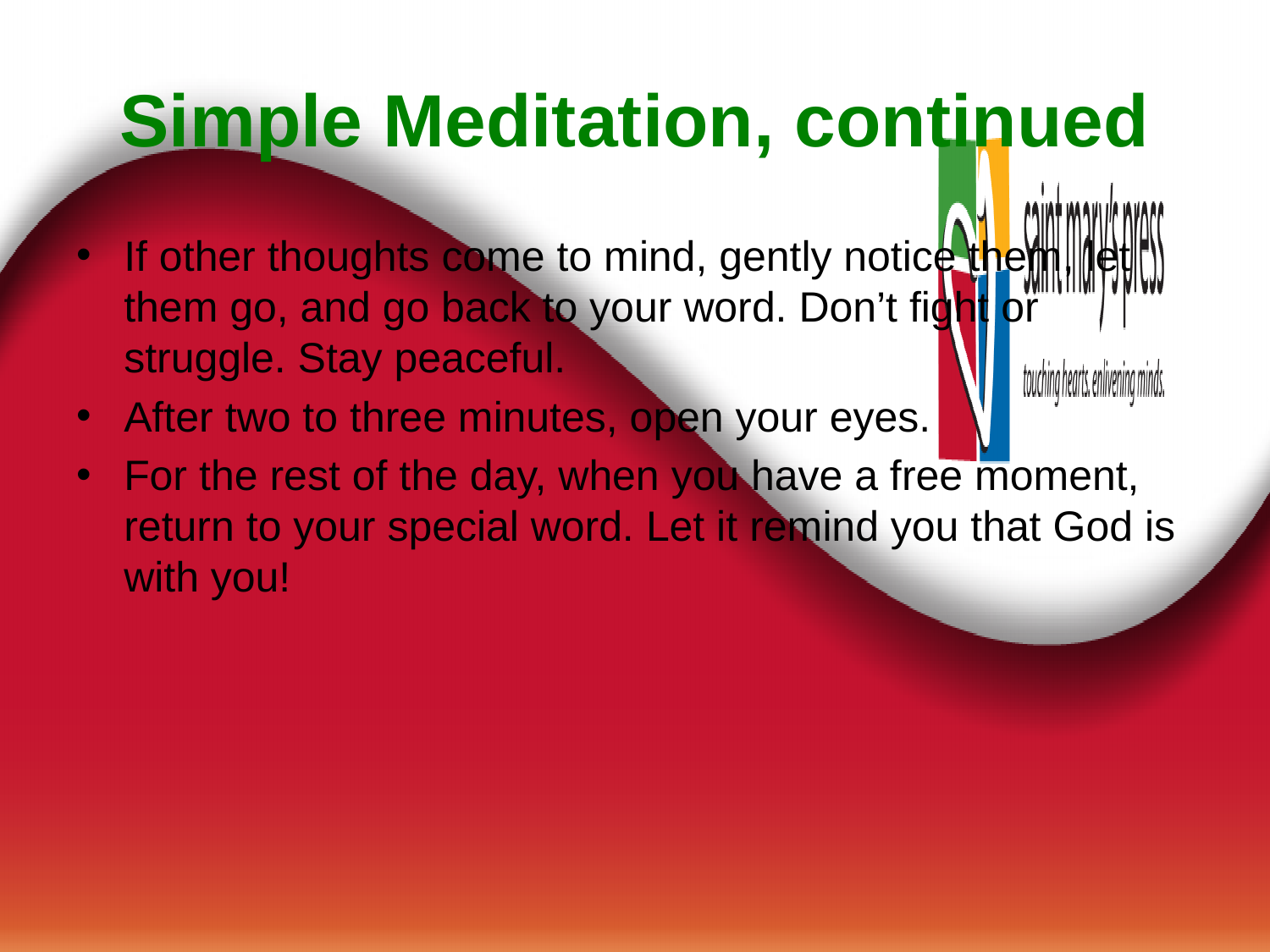

# Simple Meditation, continued
If other thoughts come to mind, gently notice them, let them go, and go back to your word. Don’t fight or struggle. Stay peaceful.
After two to three minutes, open your eyes.
For the rest of the day, when you have a free moment, return to your special word. Let it remind you that God is with you!